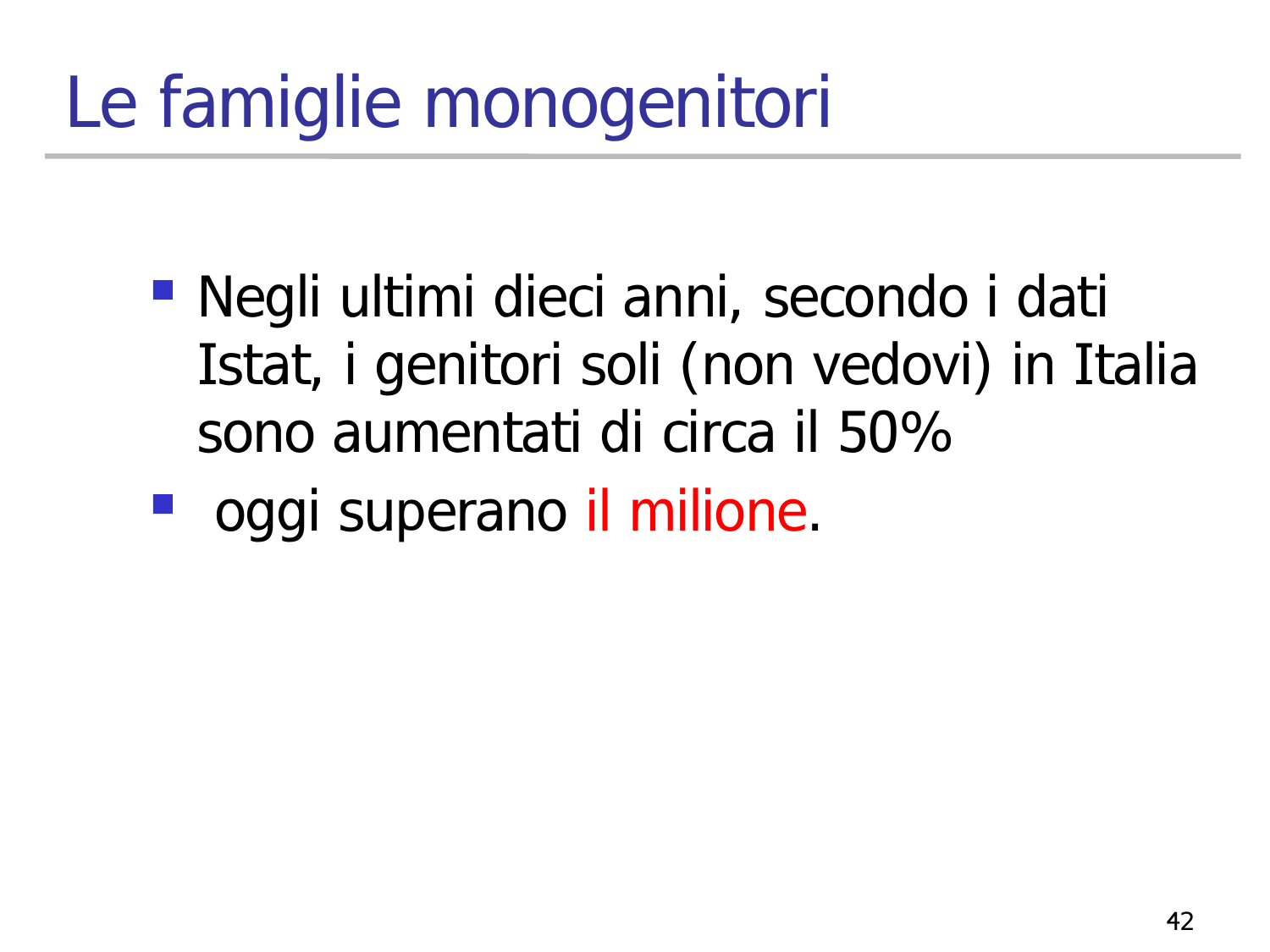

# Le famiglie monogenitori
Negli ultimi dieci anni, secondo i dati Istat, i genitori soli (non vedovi) in Italia sono aumentati di circa il 50%
 oggi superano il milione.
42